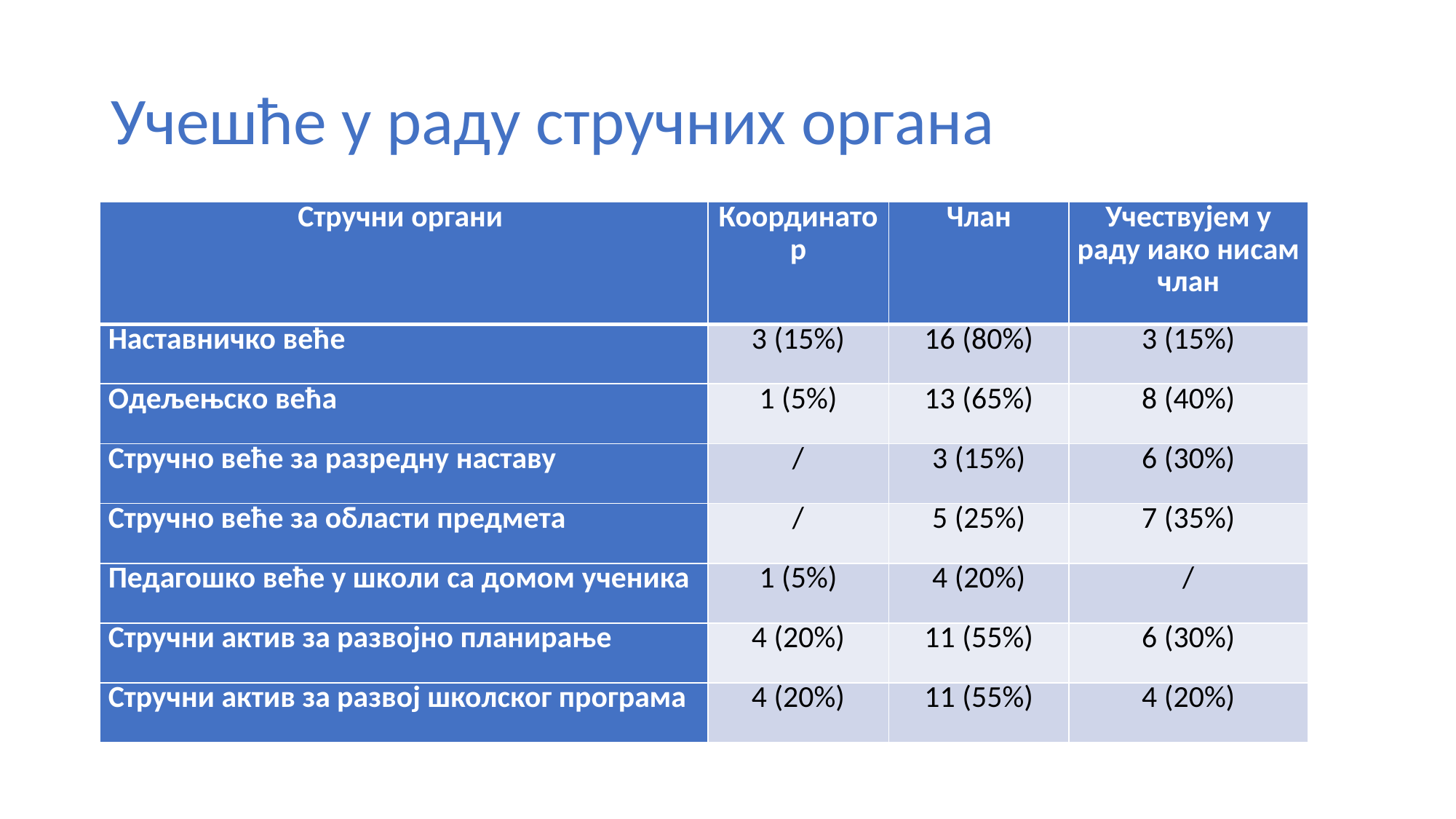

# Учешће у раду стручних органа
| Стручни органи | Координатор | Члан | Учествујем у раду иако нисам члан |
| --- | --- | --- | --- |
| Наставничко веће | 3 (15%) | 16 (80%) | 3 (15%) |
| Одељењско већа | 1 (5%) | 13 (65%) | 8 (40%) |
| Стручно веће за разредну наставу | / | 3 (15%) | 6 (30%) |
| Стручно веће за области предмета | / | 5 (25%) | 7 (35%) |
| Педагошко веће у школи са домом ученика | 1 (5%) | 4 (20%) | / |
| Стручни актив за развојно планирање | 4 (20%) | 11 (55%) | 6 (30%) |
| Стручни актив за развој школског програма | 4 (20%) | 11 (55%) | 4 (20%) |